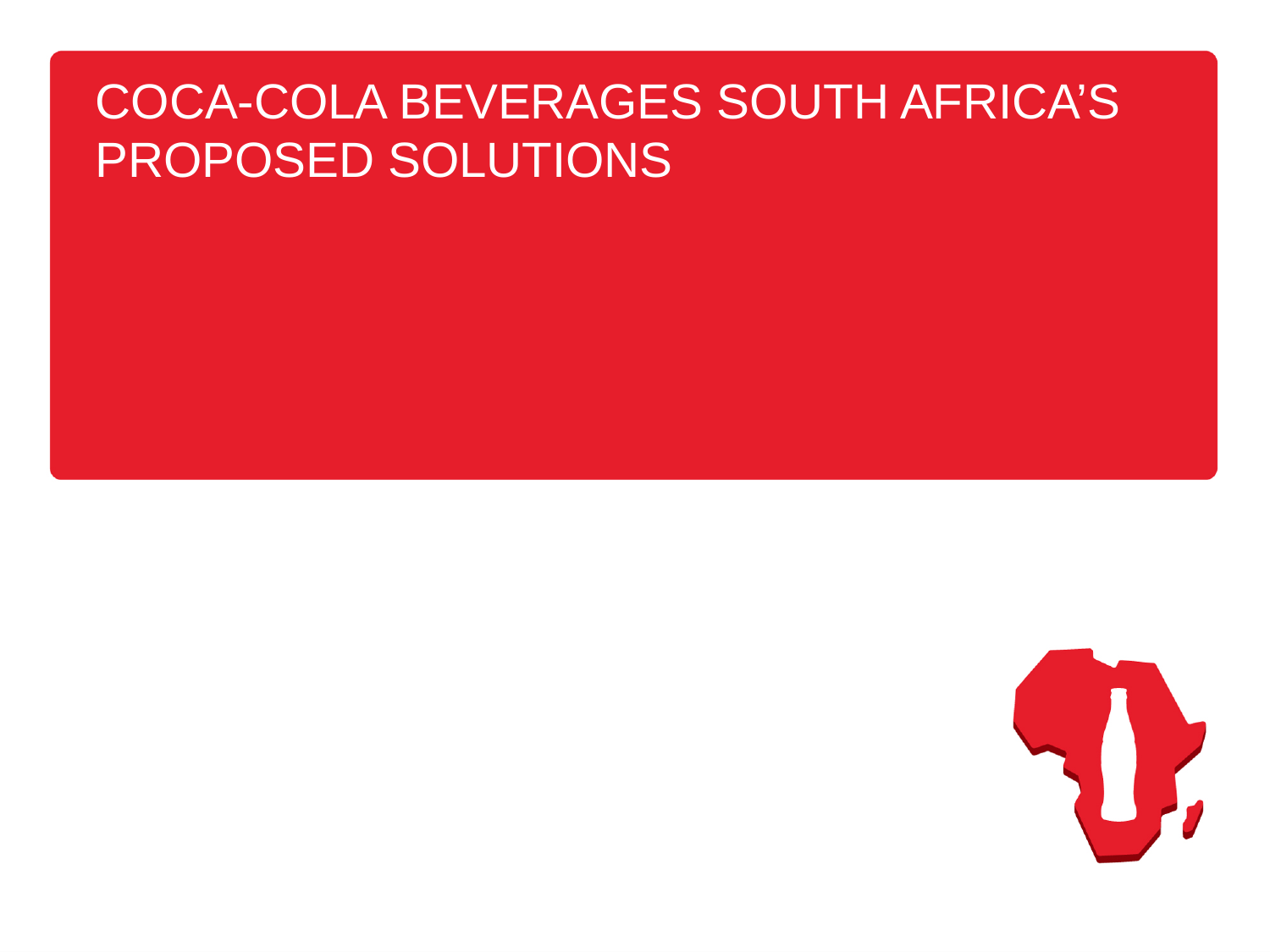

# COCA-COLA BEVERAGES SOUTH AFRICA’S PROPOSED SOLUTIONS